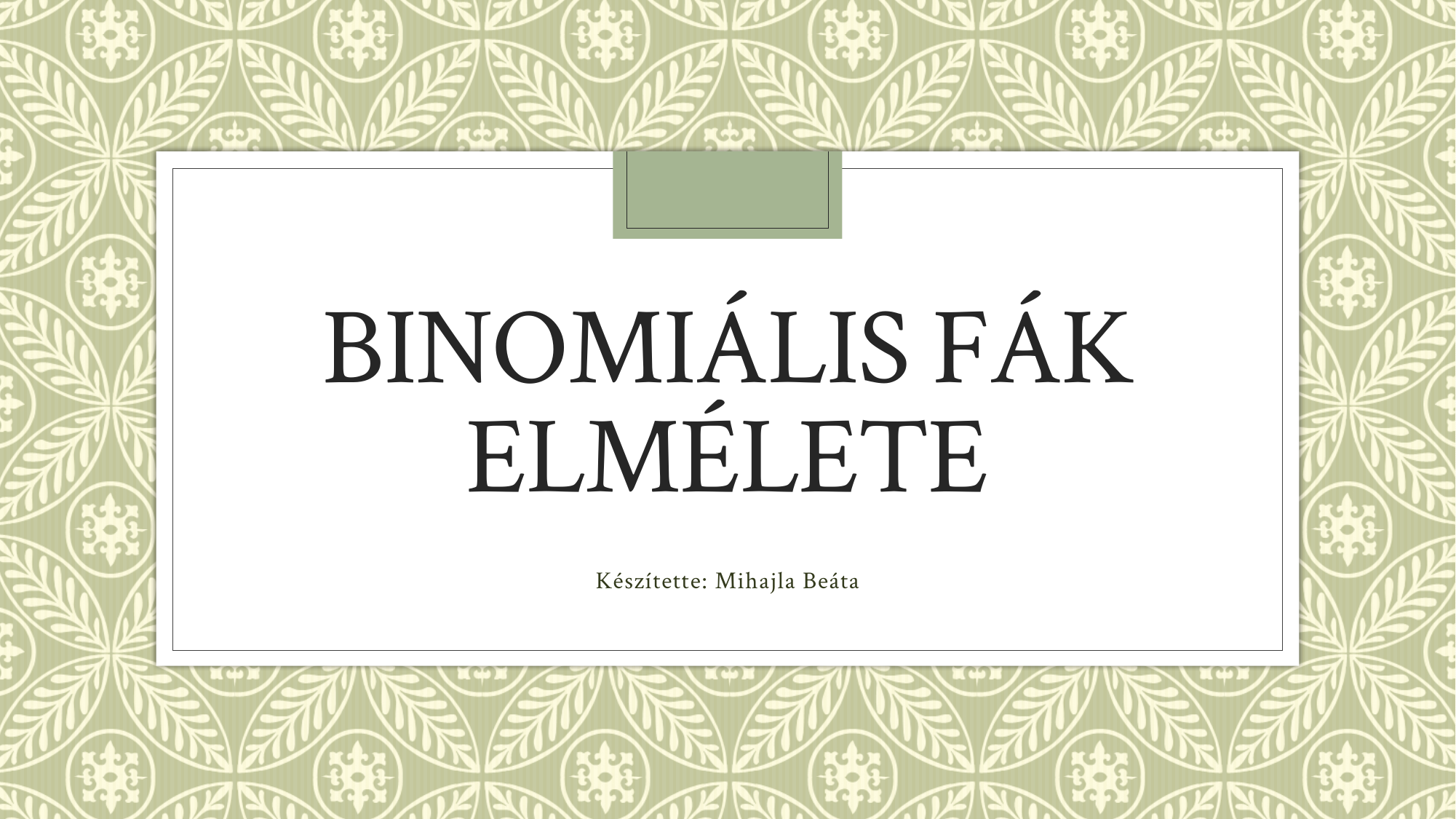

# Binomiális fák elmélete
Készítette: Mihajla Beáta